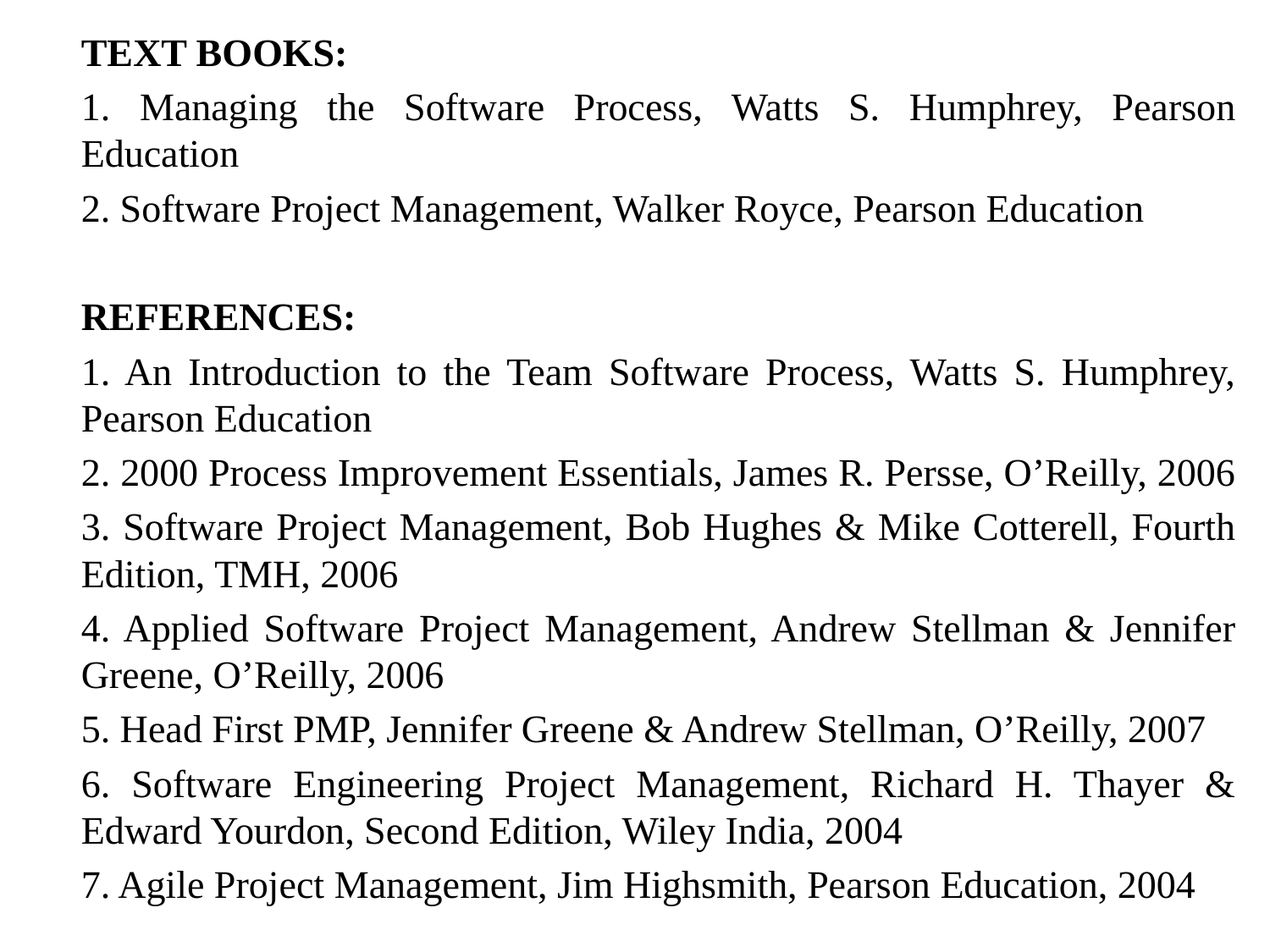

TEXT BOOKS:
	1. Managing the Software Process, Watts S. Humphrey, Pearson Education
	2. Software Project Management, Walker Royce, Pearson Education

	REFERENCES:
	1. An Introduction to the Team Software Process, Watts S. Humphrey, Pearson Education
	2. 2000 Process Improvement Essentials, James R. Persse, O’Reilly, 2006
	3. Software Project Management, Bob Hughes & Mike Cotterell, Fourth Edition, TMH, 2006
	4. Applied Software Project Management, Andrew Stellman & Jennifer Greene, O’Reilly, 2006
	5. Head First PMP, Jennifer Greene & Andrew Stellman, O’Reilly, 2007
	6. Software Engineering Project Management, Richard H. Thayer & Edward Yourdon, Second Edition, Wiley India, 2004
	7. Agile Project Management, Jim Highsmith, Pearson Education, 2004